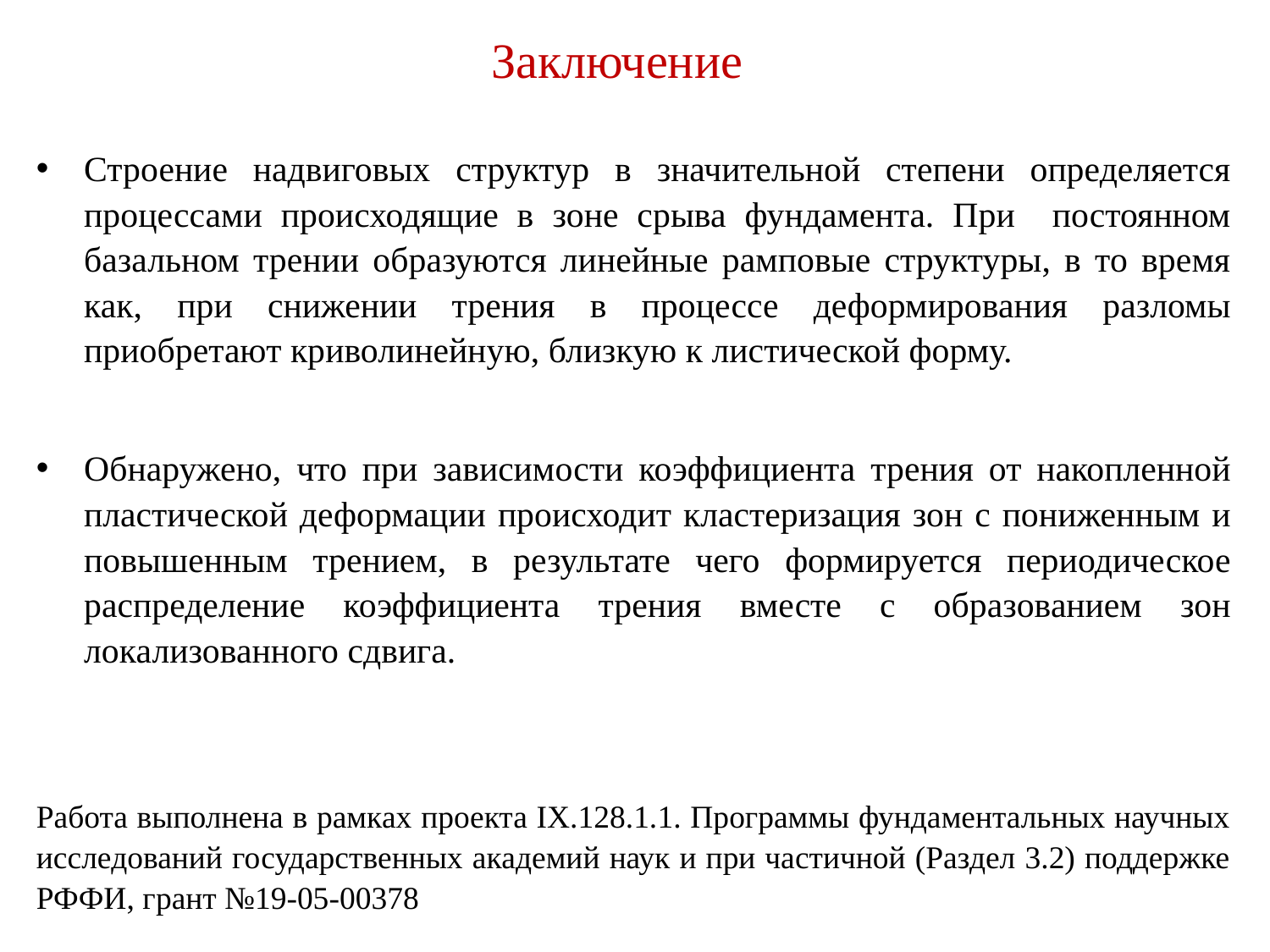

# Заключение
Строение надвиговых структур в значительной степени определяется процессами происходящие в зоне срыва фундамента. При  постоянном базальном трении образуются линейные рамповые структуры, в то время как, при снижении трения в процессе деформирования разломы приобретают криволинейную, близкую к листической форму.

Обнаружено, что при зависимости коэффициента трения от накопленной пластической деформации происходит кластеризация зон с пониженным и повышенным трением, в результате чего формируется периодическое распределение коэффициента трения вместе с образованием зон локализованного сдвига.

Работа выполнена в рамках проекта IX.128.1.1. Программы фундаментальных научных исследований государственных академий наук и при частичной (Раздел 3.2) поддержке РФФИ, грант №19-05-00378